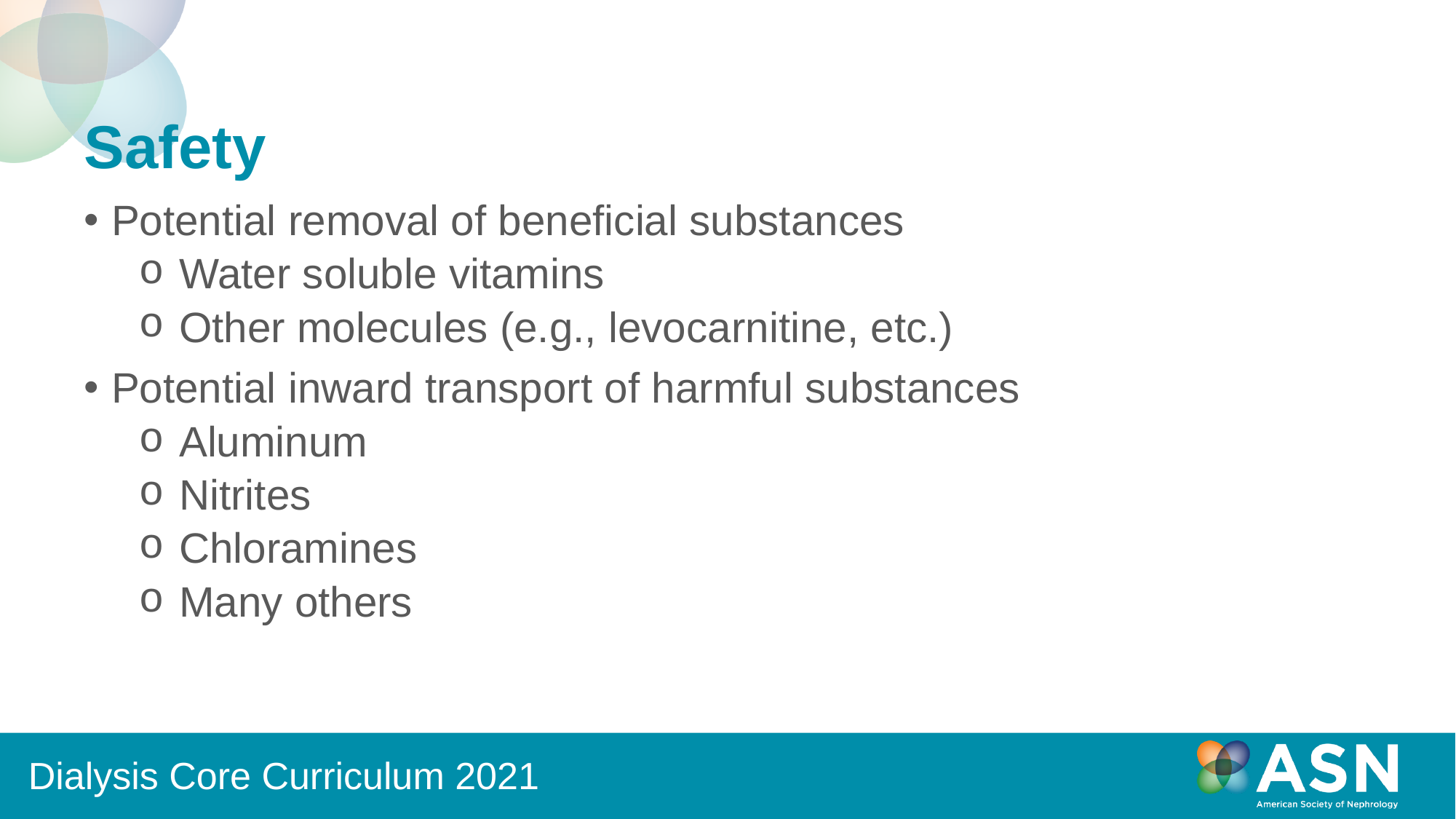

# Safety
Potential removal of beneficial substances
Water soluble vitamins
Other molecules (e.g., levocarnitine, etc.)
Potential inward transport of harmful substances
Aluminum
Nitrites
Chloramines
Many others

Dialysis Core Curriculum 2021